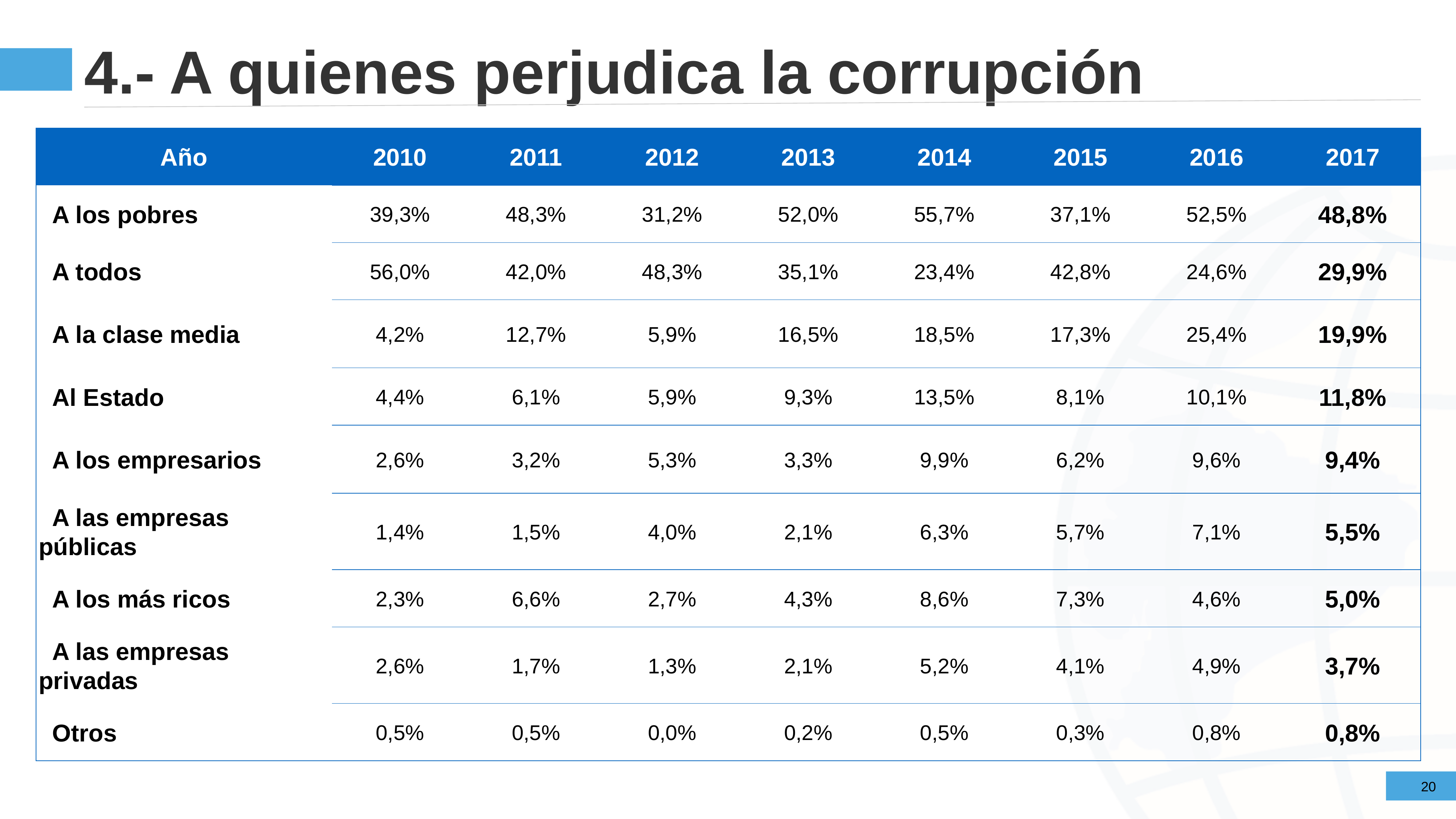

4.- A quienes perjudica la corrupción

| Año | 2010 | 2011 | 2012 | 2013 | 2014 | 2015 | 2016 | 2017 |
| --- | --- | --- | --- | --- | --- | --- | --- | --- |
| A los pobres | 39,3% | 48,3% | 31,2% | 52,0% | 55,7% | 37,1% | 52,5% | 48,8% |
| A todos | 56,0% | 42,0% | 48,3% | 35,1% | 23,4% | 42,8% | 24,6% | 29,9% |
| A la clase media | 4,2% | 12,7% | 5,9% | 16,5% | 18,5% | 17,3% | 25,4% | 19,9% |
| Al Estado | 4,4% | 6,1% | 5,9% | 9,3% | 13,5% | 8,1% | 10,1% | 11,8% |
| A los empresarios | 2,6% | 3,2% | 5,3% | 3,3% | 9,9% | 6,2% | 9,6% | 9,4% |
| A las empresas públicas | 1,4% | 1,5% | 4,0% | 2,1% | 6,3% | 5,7% | 7,1% | 5,5% |
| A los más ricos | 2,3% | 6,6% | 2,7% | 4,3% | 8,6% | 7,3% | 4,6% | 5,0% |
| A las empresas privadas | 2,6% | 1,7% | 1,3% | 2,1% | 5,2% | 4,1% | 4,9% | 3,7% |
| Otros | 0,5% | 0,5% | 0,0% | 0,2% | 0,5% | 0,3% | 0,8% | 0,8% |

20